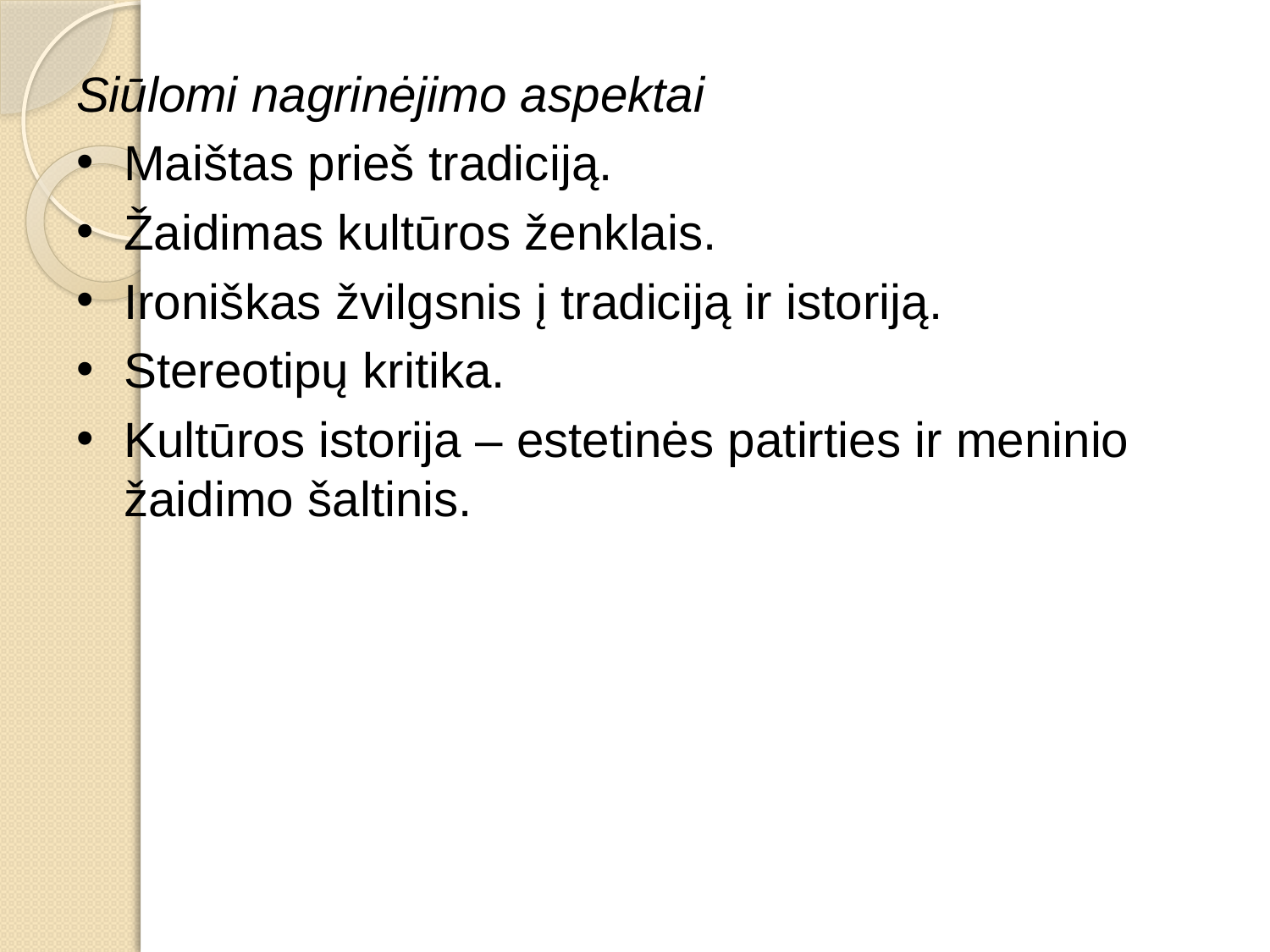

Siūlomi nagrinėjimo aspektai
Maištas prieš tradiciją.
Žaidimas kultūros ženklais.
Ironiškas žvilgsnis į tradiciją ir istoriją.
Stereotipų kritika.
Kultūros istorija – estetinės patirties ir meninio žaidimo šaltinis.